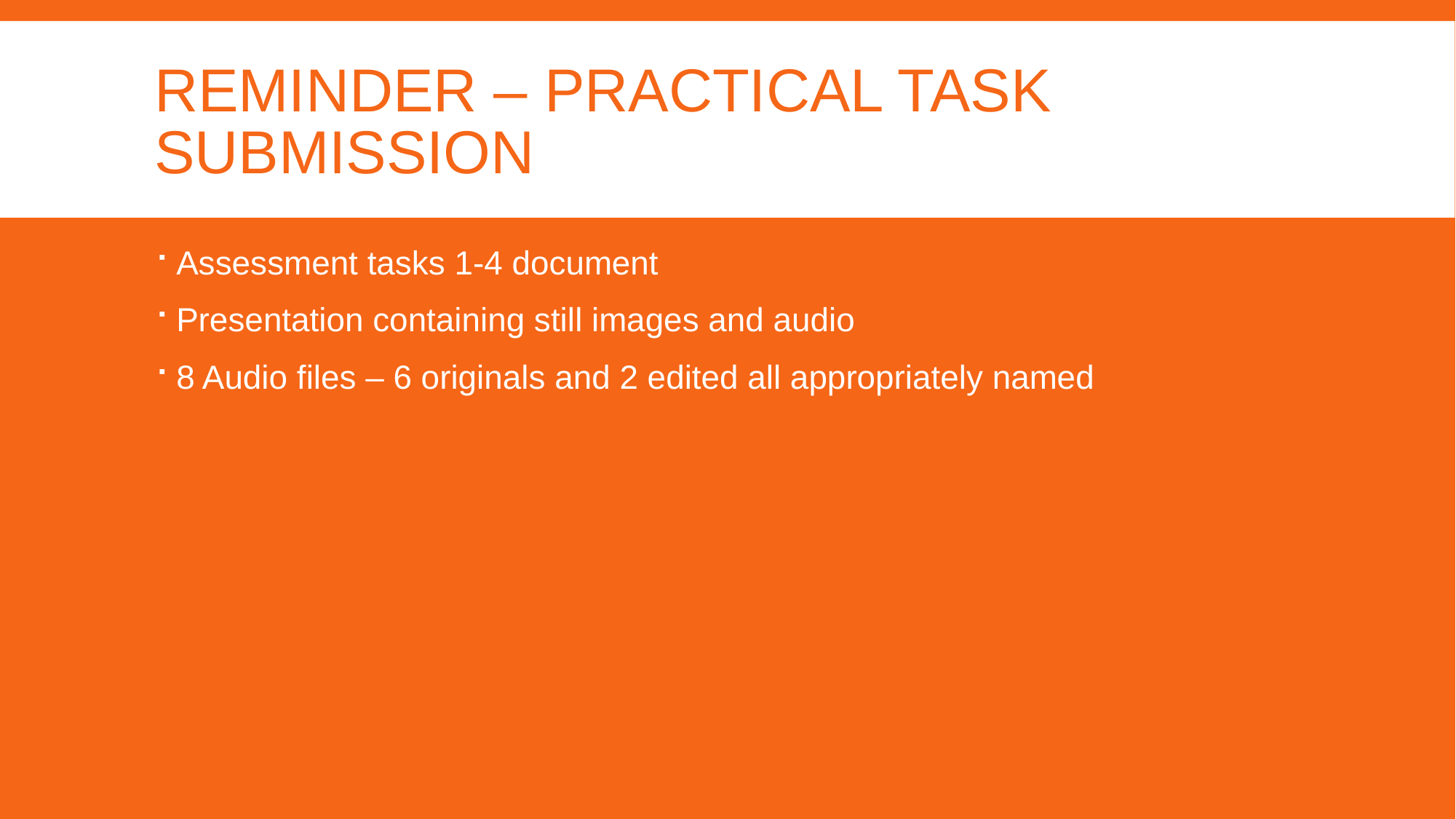

# Reminder – Practical Task submission
Assessment tasks 1-4 document
Presentation containing still images and audio
8 Audio files – 6 originals and 2 edited all appropriately named